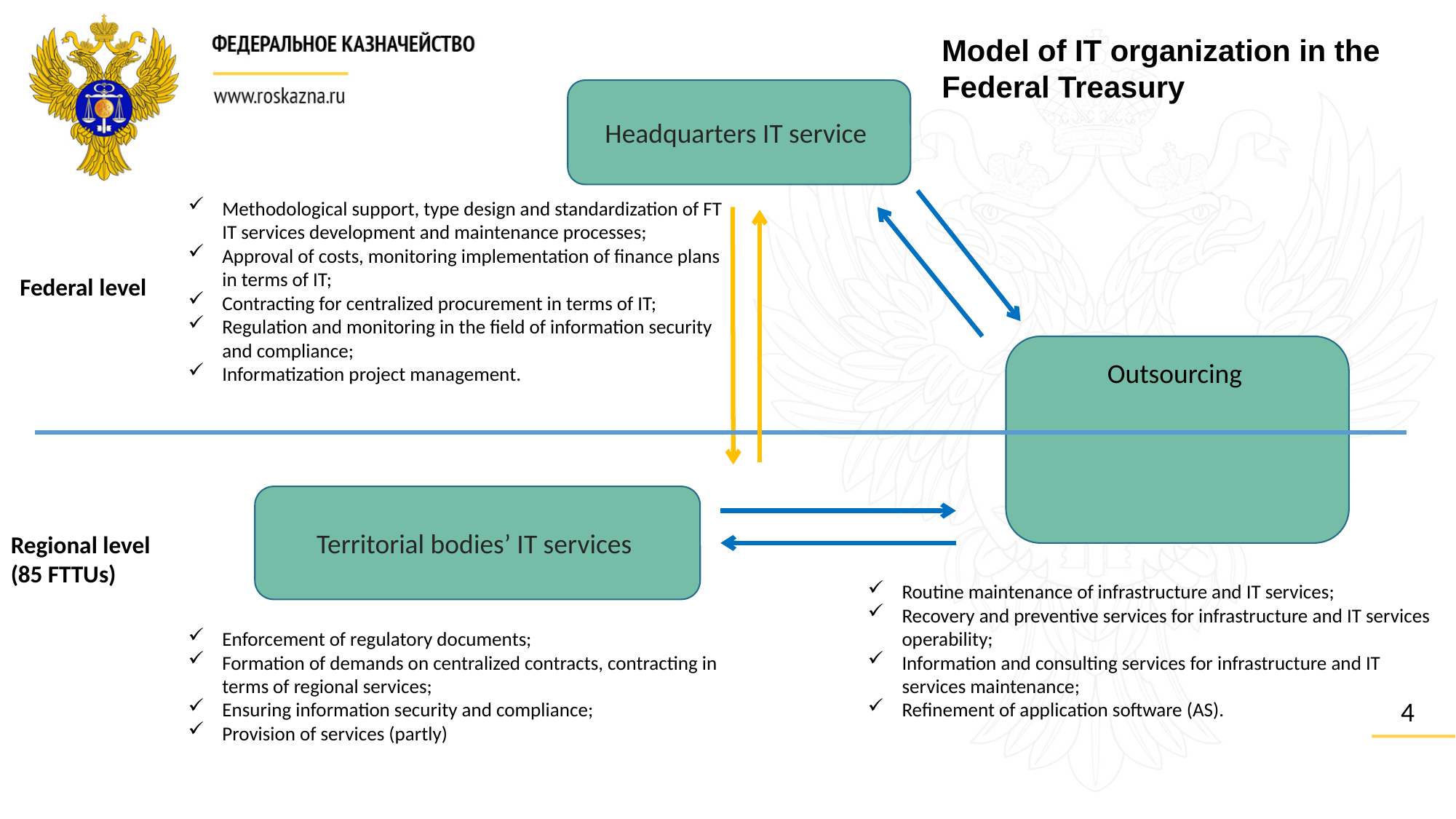

Model of IT organization in the Federal Treasury
Headquarters IT service
Methodological support, type design and standardization of FT IT services development and maintenance processes;
Approval of costs, monitoring implementation of finance plans in terms of IT;
Contracting for centralized procurement in terms of IT;
Regulation and monitoring in the field of information security and compliance;
Informatization project management.

Federal level

Outsourcing
Territorial bodies’ IT services
Regional level
(85 FTTUs)
Routine maintenance of infrastructure and IT services;
Recovery and preventive services for infrastructure and IT services operability;
Information and consulting services for infrastructure and IT services maintenance;
Refinement of application software (AS).
Enforcement of regulatory documents;
Formation of demands on centralized contracts, contracting in terms of regional services;
Ensuring information security and compliance;
Provision of services (partly)

4